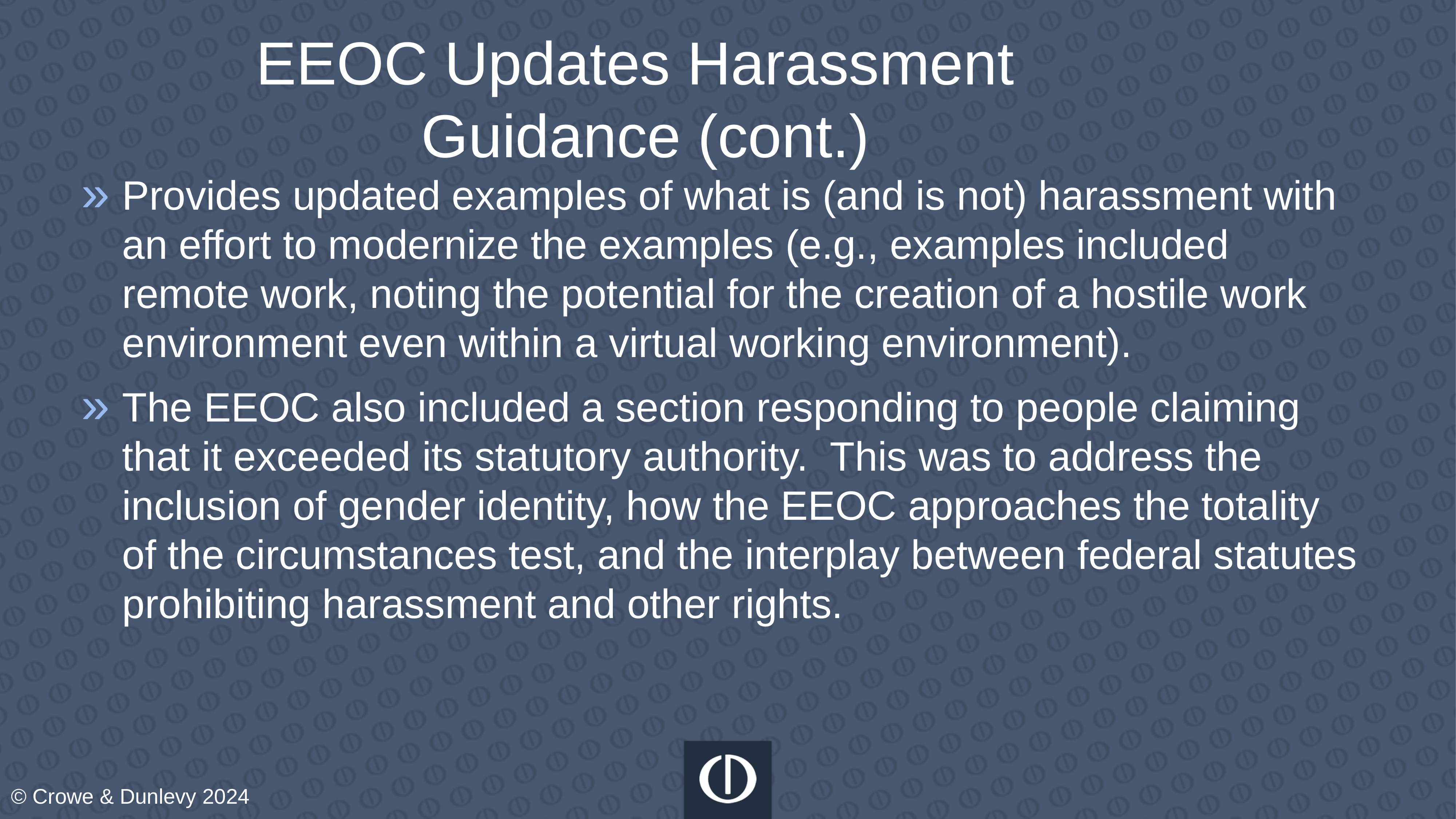

EEOC Updates Harassment Guidance (cont.)
Provides updated examples of what is (and is not) harassment with an effort to modernize the examples (e.g., examples included remote work, noting the potential for the creation of a hostile work environment even within a virtual working environment).
The EEOC also included a section responding to people claiming that it exceeded its statutory authority.  This was to address the inclusion of gender identity, how the EEOC approaches the totality of the circumstances test, and the interplay between federal statutes prohibiting harassment and other rights.
© Crowe & Dunlevy 2024